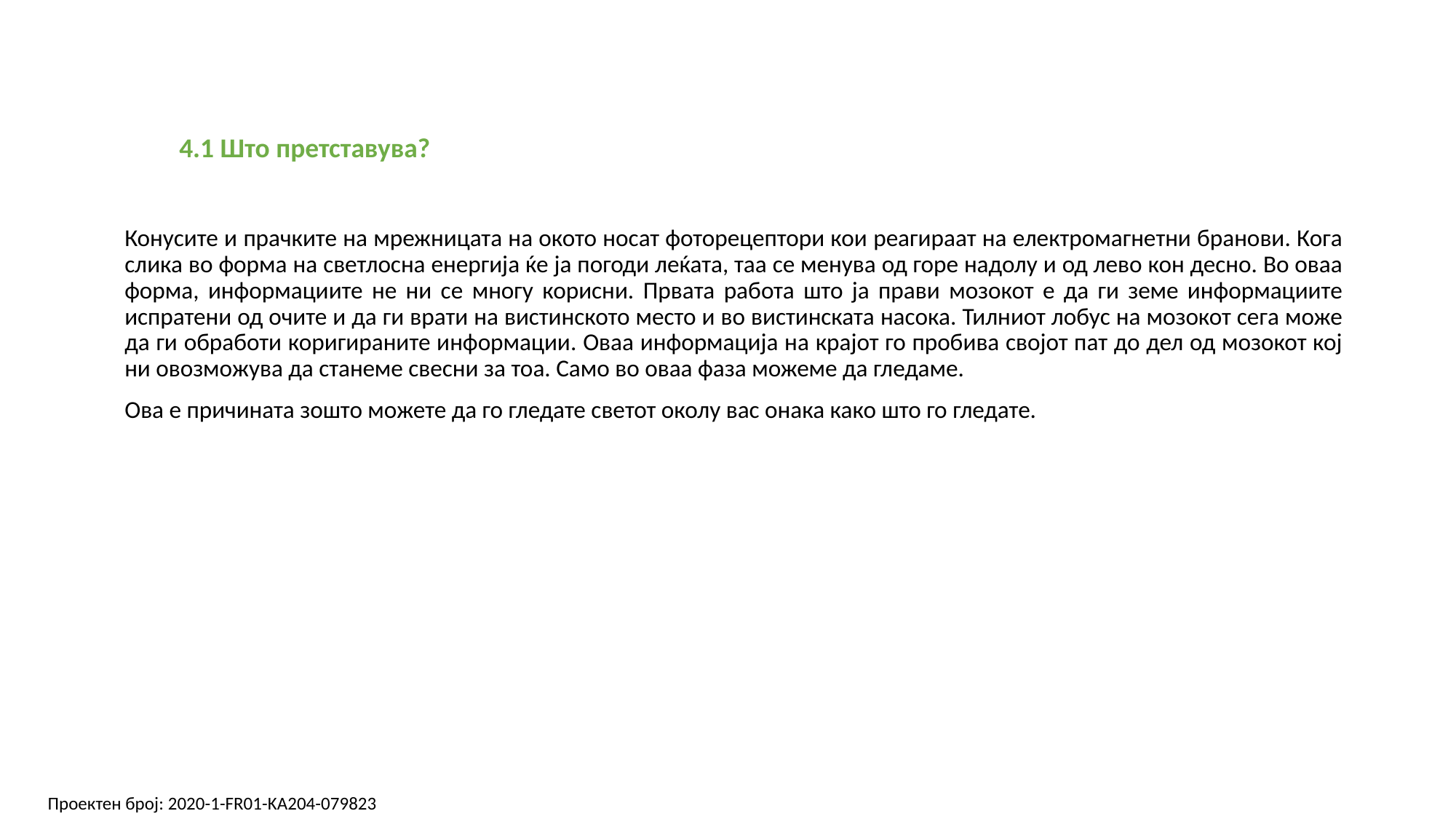

4.1 Што претставува?

Конусите и прачките на мрежницата на окото носат фоторецептори кои реагираат на електромагнетни бранови. Кога слика во форма на светлосна енергија ќе ја погоди леќата, таа се менува од горе надолу и од лево кон десно. Во оваа форма, информациите не ни се многу корисни. Првата работа што ја прави мозокот е да ги земе информациите испратени од очите и да ги врати на вистинското место и во вистинската насока. Тилниот лобус на мозокот сега може да ги обработи коригираните информации. Оваа информација на крајот го пробива својот пат до дел од мозокот кој ни овозможува да станеме свесни за тоа. Само во оваа фаза можеме да гледаме.
Ова е причината зошто можете да го гледате светот околу вас онака како што го гледате.
Проектен број: 2020-1-FR01-KA204-079823